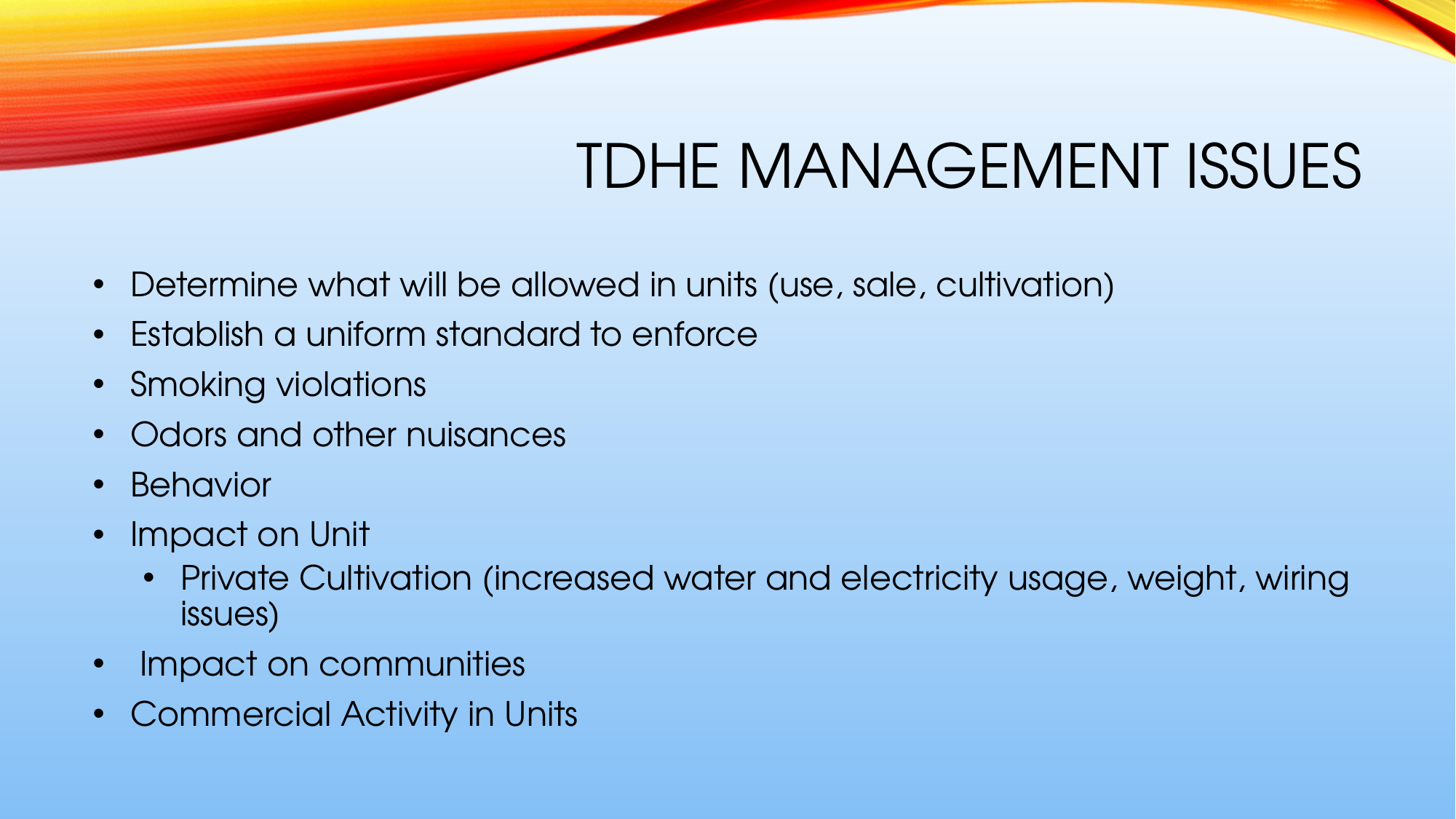

# Tdhe management issues
Determine what will be allowed in units (use, sale, cultivation)
Establish a uniform standard to enforce
Smoking violations
Odors and other nuisances
Behavior
Impact on Unit
Private Cultivation (increased water and electricity usage, weight, wiring issues)
 Impact on communities
Commercial Activity in Units